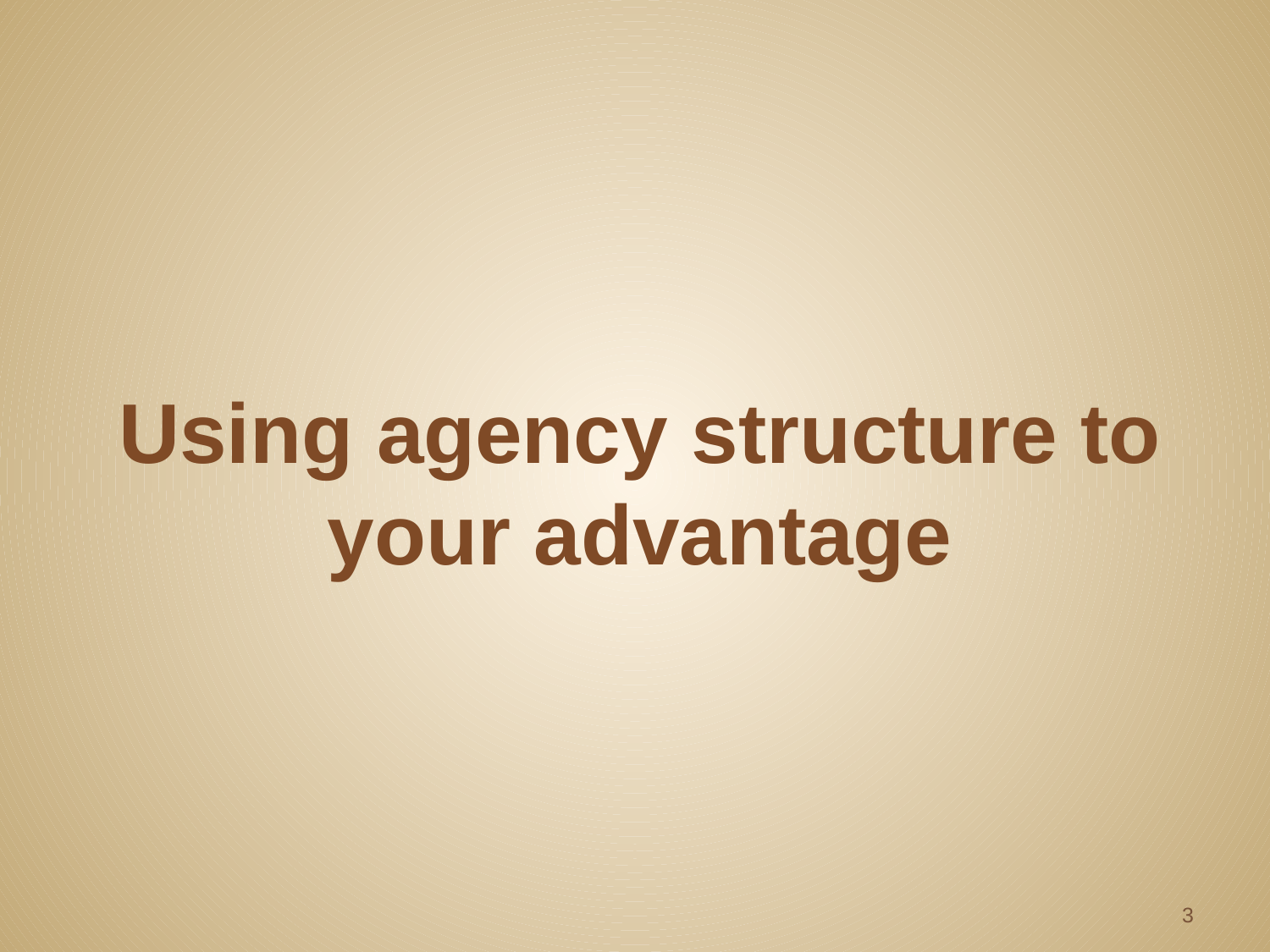

# Using agency structure to your advantage
3